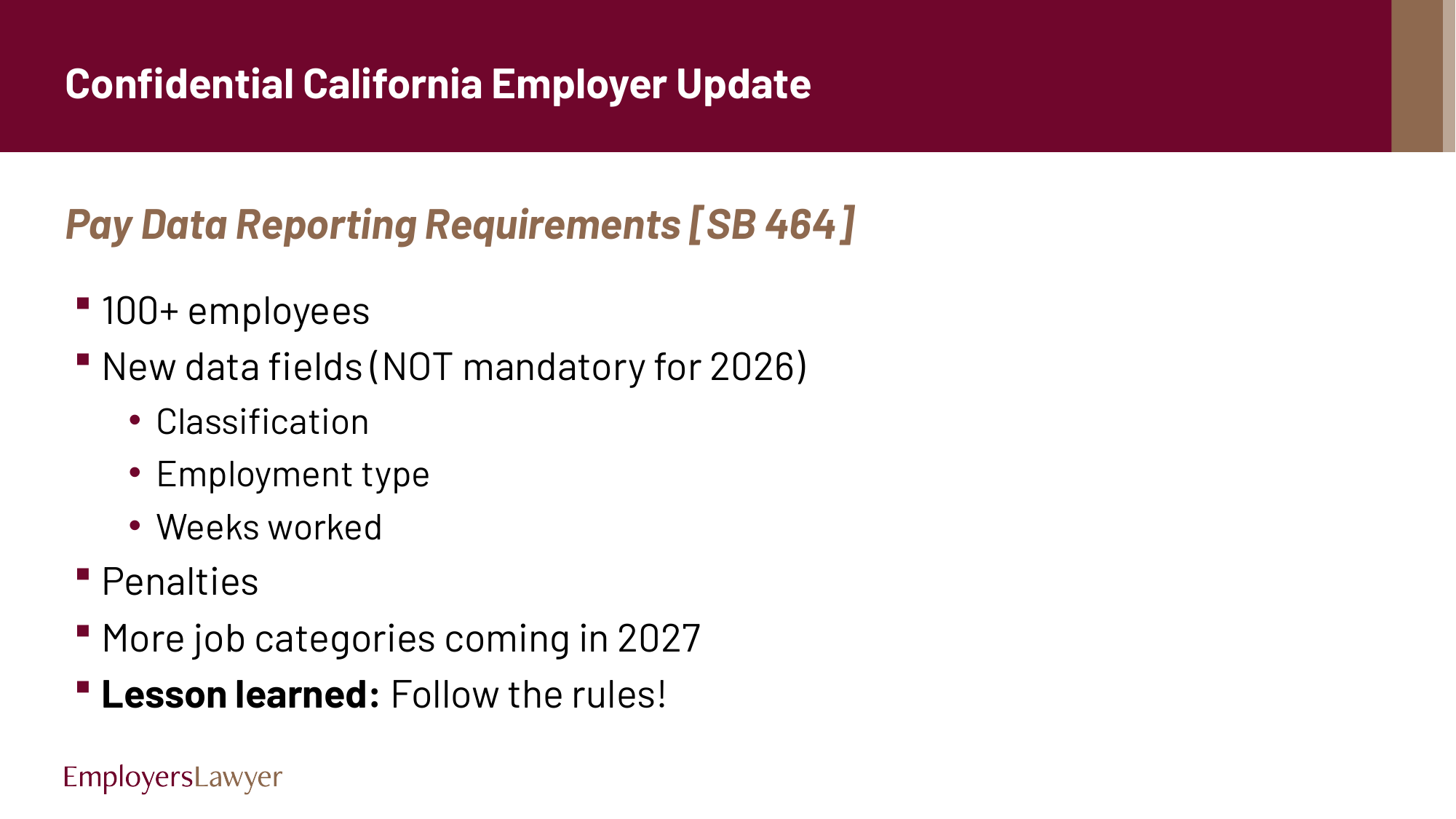

# Confidential California Employer Update
Pay Data Reporting Requirements [SB 464]
100+ employees
New data fields (NOT mandatory for 2026)
Classification
Employment type
Weeks worked
Penalties
More job categories coming in 2027
Lesson learned: Follow the rules!